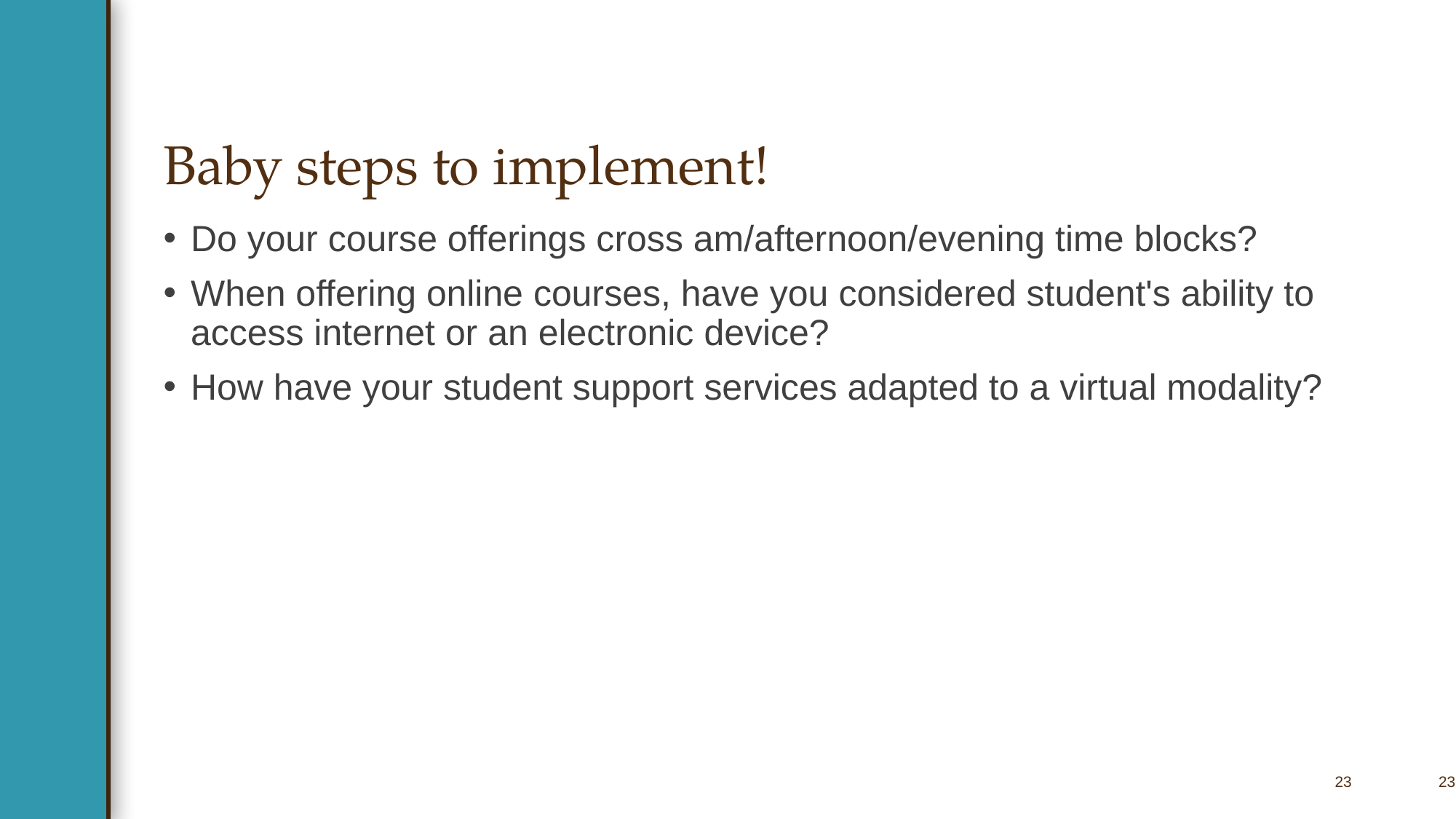

# Baby steps to implement!
Do your course offerings cross am/afternoon/evening time blocks?
When offering online courses, have you considered student's ability to access internet or an electronic device?
How have your student support services adapted to a virtual modality?
23